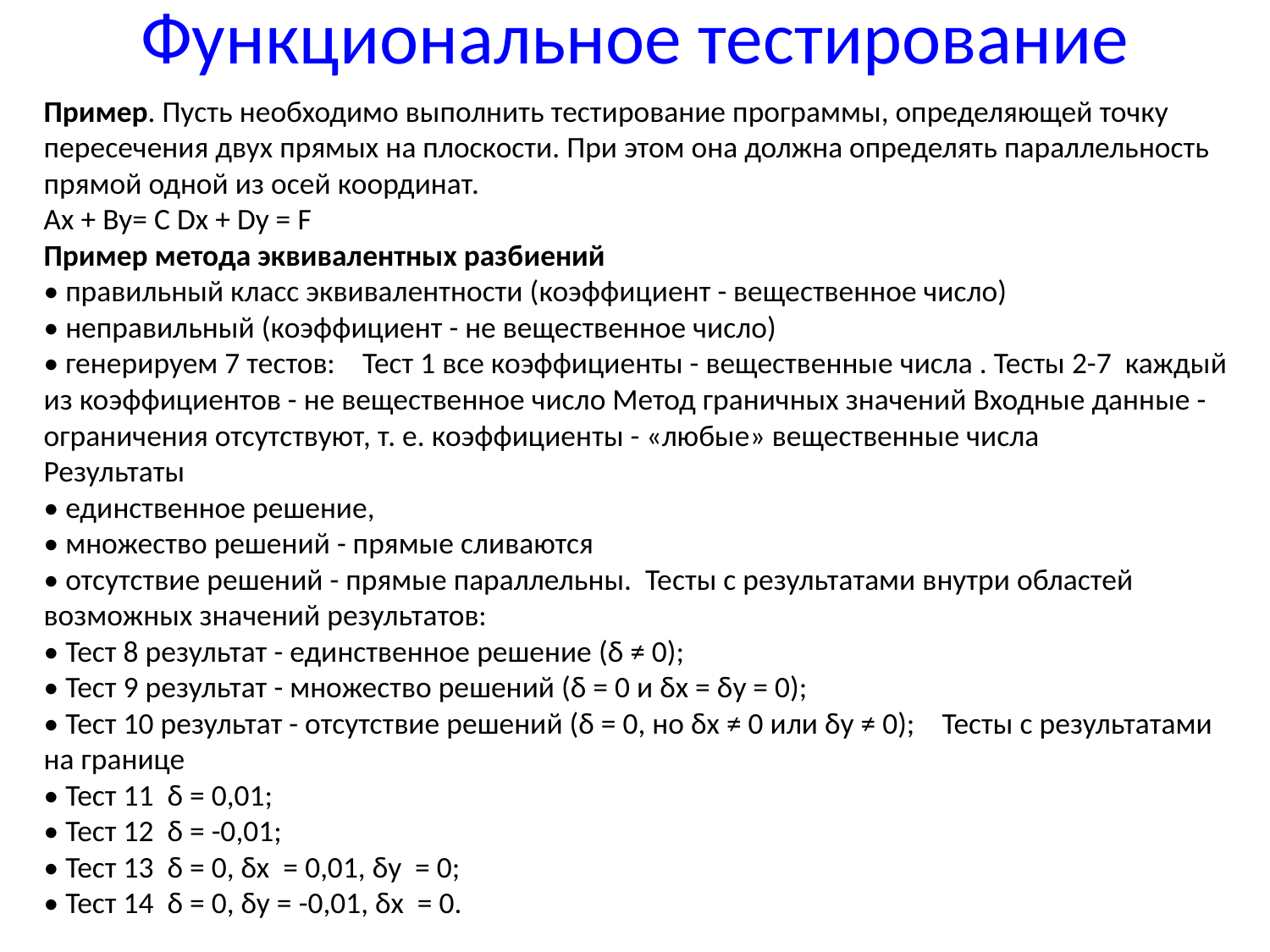

# Функциональное тестирование
Пример. Пусть необходимо выполнить тестирование программы, определяющей точку пересечения двух прямых на плоскости. При этом она должна определять параллельность прямой одной из осей координат.
Ax + By= C Dx + Dy = F
Пример метода эквивалентных разбиений
• правильный класс эквивалентности (коэффициент - вещественное число)
• неправильный (коэффициент - не вещественное число)
• генерируем 7 тестов:    Тест 1 все коэффициенты - вещественные числа . Тесты 2-7  каждый из коэффициентов - не вещественное число Метод граничных значений Входные данные - ограничения отсутствуют, т. е. коэффициенты - «любые» вещественные числа
Результаты
• единственное решение,
• множество решений - прямые сливаются
• отсутствие решений - прямые параллельны.  Тесты с результатами внутри областей возможных значений результатов:
• Тест 8 результат - единственное решение (δ ≠ 0);
• Тест 9 результат - множество решений (δ = 0 и δx = δу = 0);
• Тест 10 результат - отсутствие решений (δ = 0, но δx ≠ 0 или δу ≠ 0);    Тесты с результатами на границе
• Тест 11  δ = 0,01;
• Тест 12  δ = -0,01;
• Тест 13  δ = 0, δx  = 0,01, δy  = 0;
• Тест 14  δ = 0, δy = -0,01, δx  = 0.